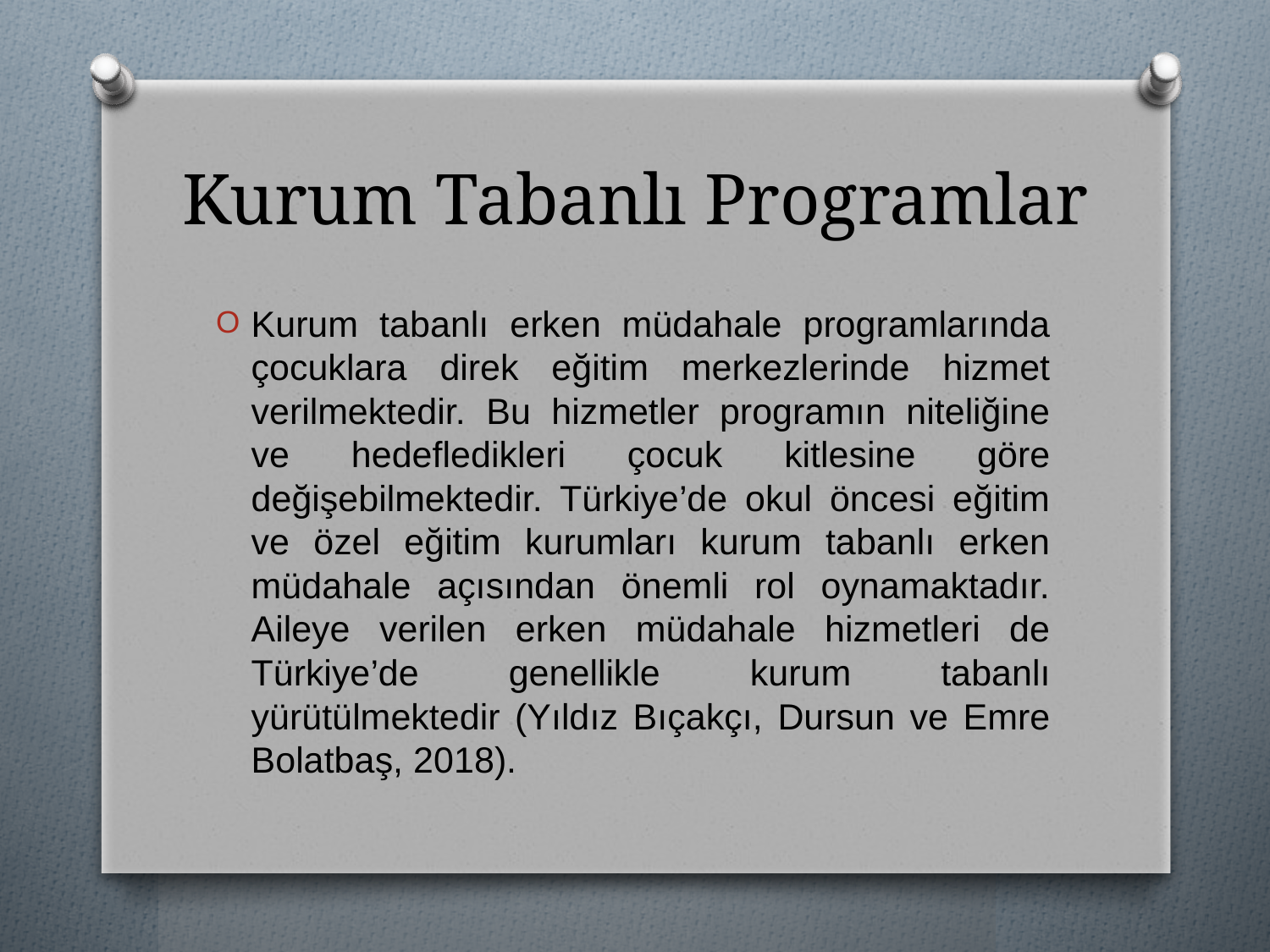

# Kurum Tabanlı Programlar
Kurum tabanlı erken müdahale programlarında çocuklara direk eğitim merkezlerinde hizmet verilmektedir. Bu hizmetler programın niteliğine ve hedefledikleri çocuk kitlesine göre değişebilmektedir. Türkiye’de okul öncesi eğitim ve özel eğitim kurumları kurum tabanlı erken müdahale açısından önemli rol oynamaktadır. Aileye verilen erken müdahale hizmetleri de Türkiye’de genellikle kurum tabanlı yürütülmektedir (Yıldız Bıçakçı, Dursun ve Emre Bolatbaş, 2018).